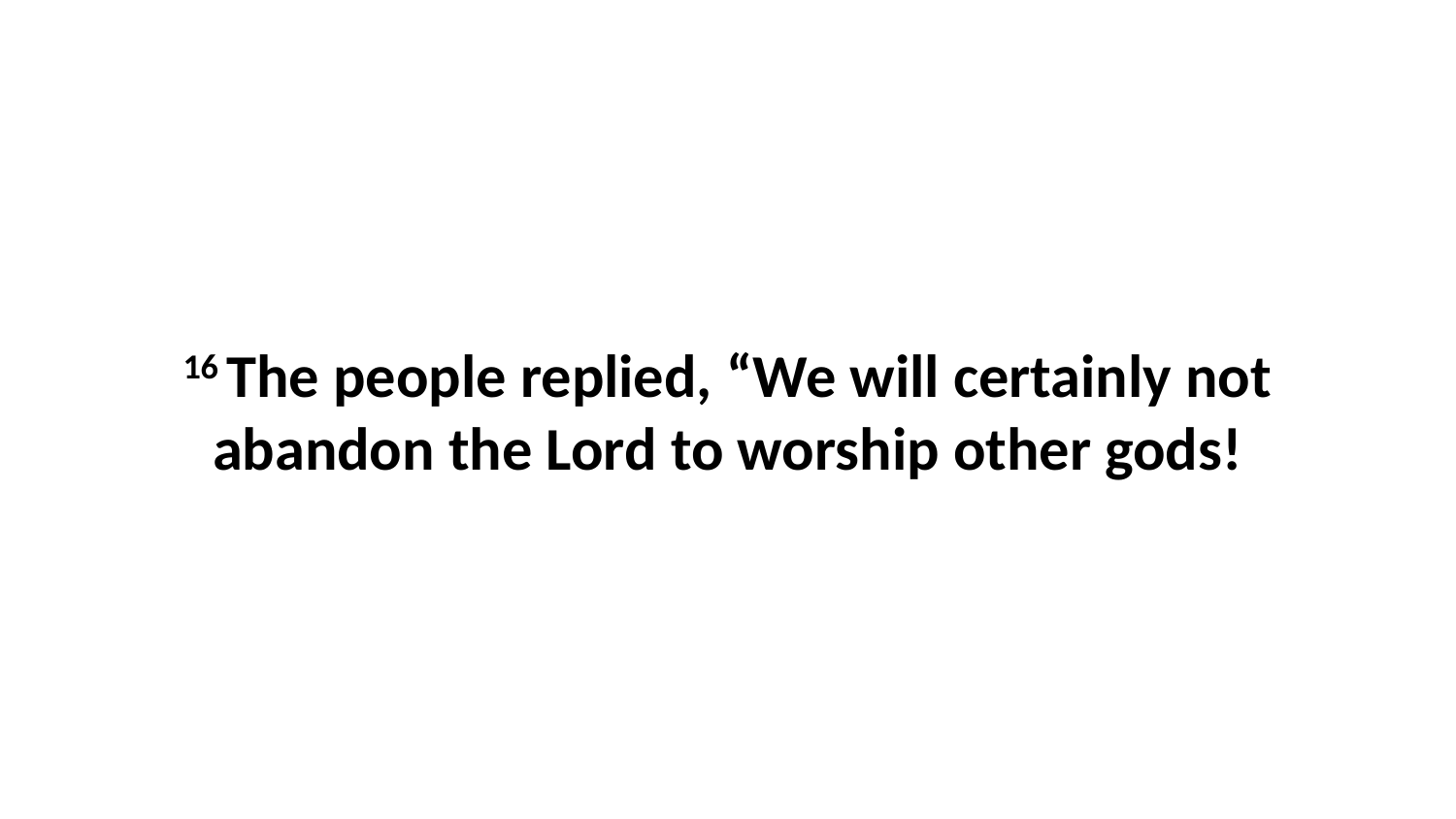

16 The people replied, “We will certainly not abandon the Lord to worship other gods!